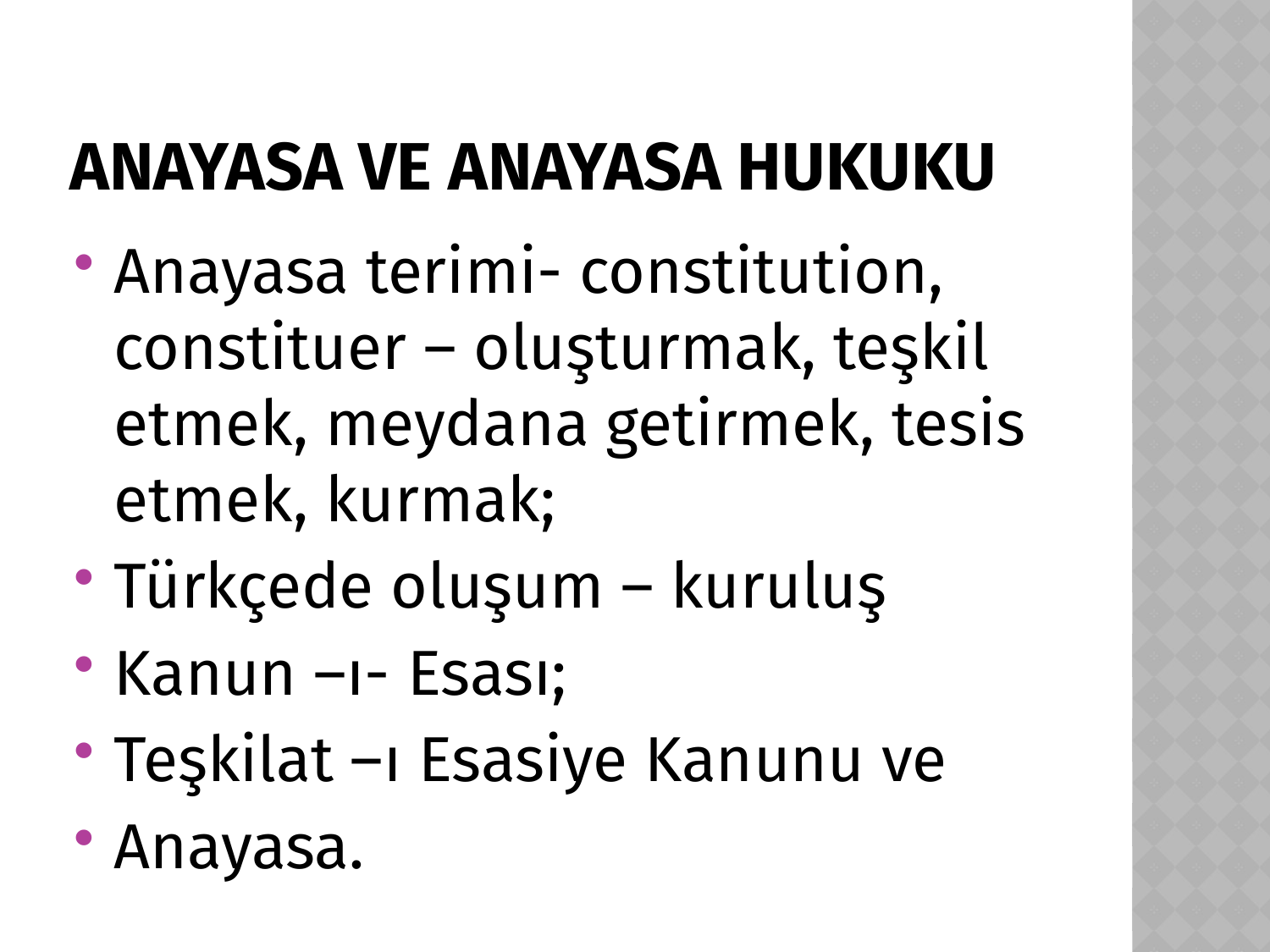

# ANAYASA VE ANAYASA HUKUKU
Anayasa terimi- constitution, constituer – oluşturmak, teşkil etmek, meydana getirmek, tesis etmek, kurmak;
Türkçede oluşum – kuruluş
Kanun –ı- Esası;
Teşkilat –ı Esasiye Kanunu ve
Anayasa.